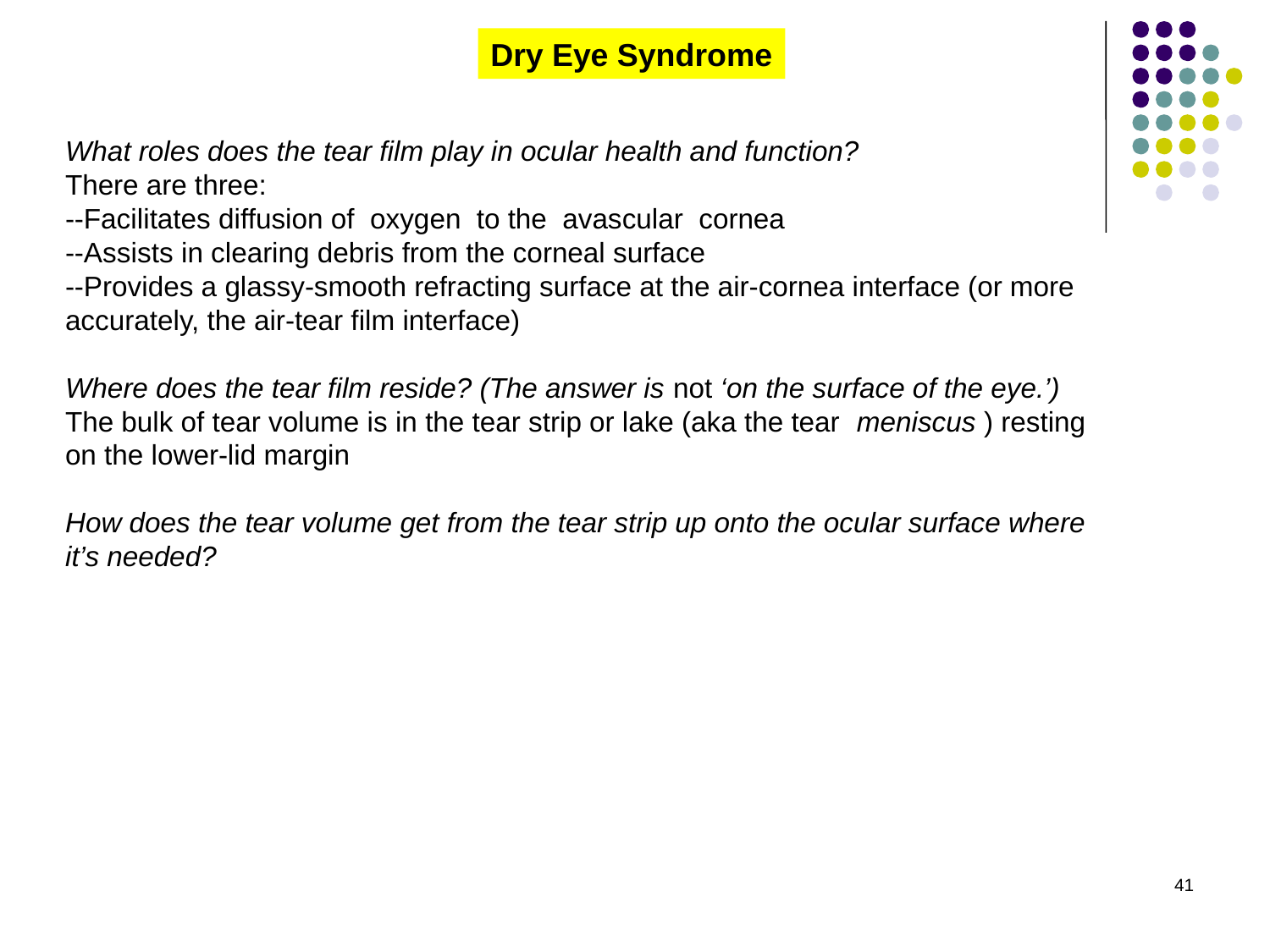

Dry Eye Syndrome
What roles does the tear film play in ocular health and function?
There are three:
--Facilitates diffusion of  oxygen  to the  avascular  cornea
--Assists in clearing debris from the corneal surface
--Provides a glassy-smooth refracting surface at the air-cornea interface (or more accurately, the air-tear film interface)

Where does the tear film reside? (The answer is not ‘on the surface of the eye.’)
The bulk of tear volume is in the tear strip or lake (aka the tear  meniscus ) resting on the lower-lid margin

How does the tear volume get from the tear strip up onto the ocular surface where it’s needed?
41